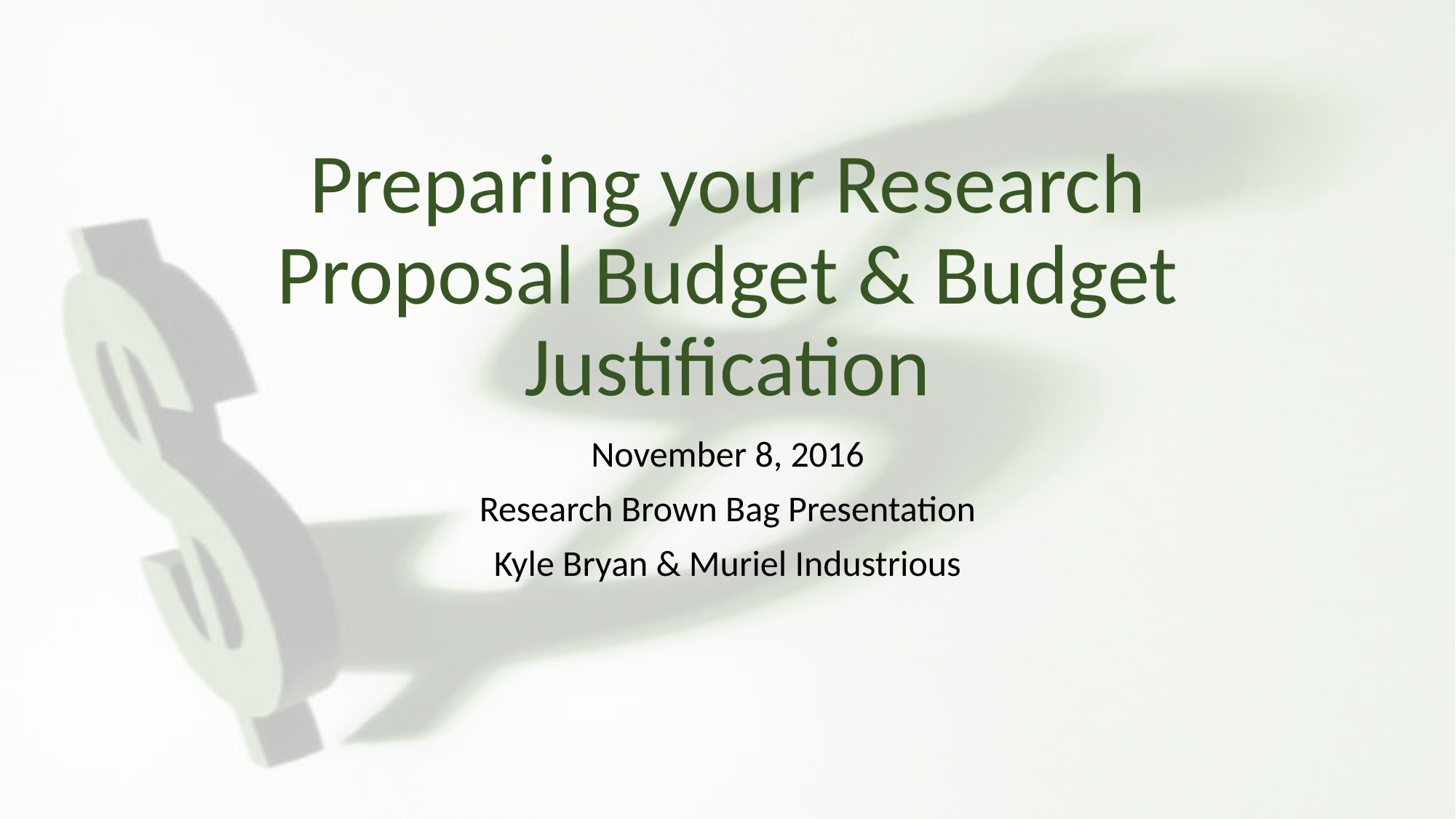

# Preparing your Research Proposal Budget & Budget Justification
November 8, 2016
Research Brown Bag Presentation
Kyle Bryan & Muriel Industrious